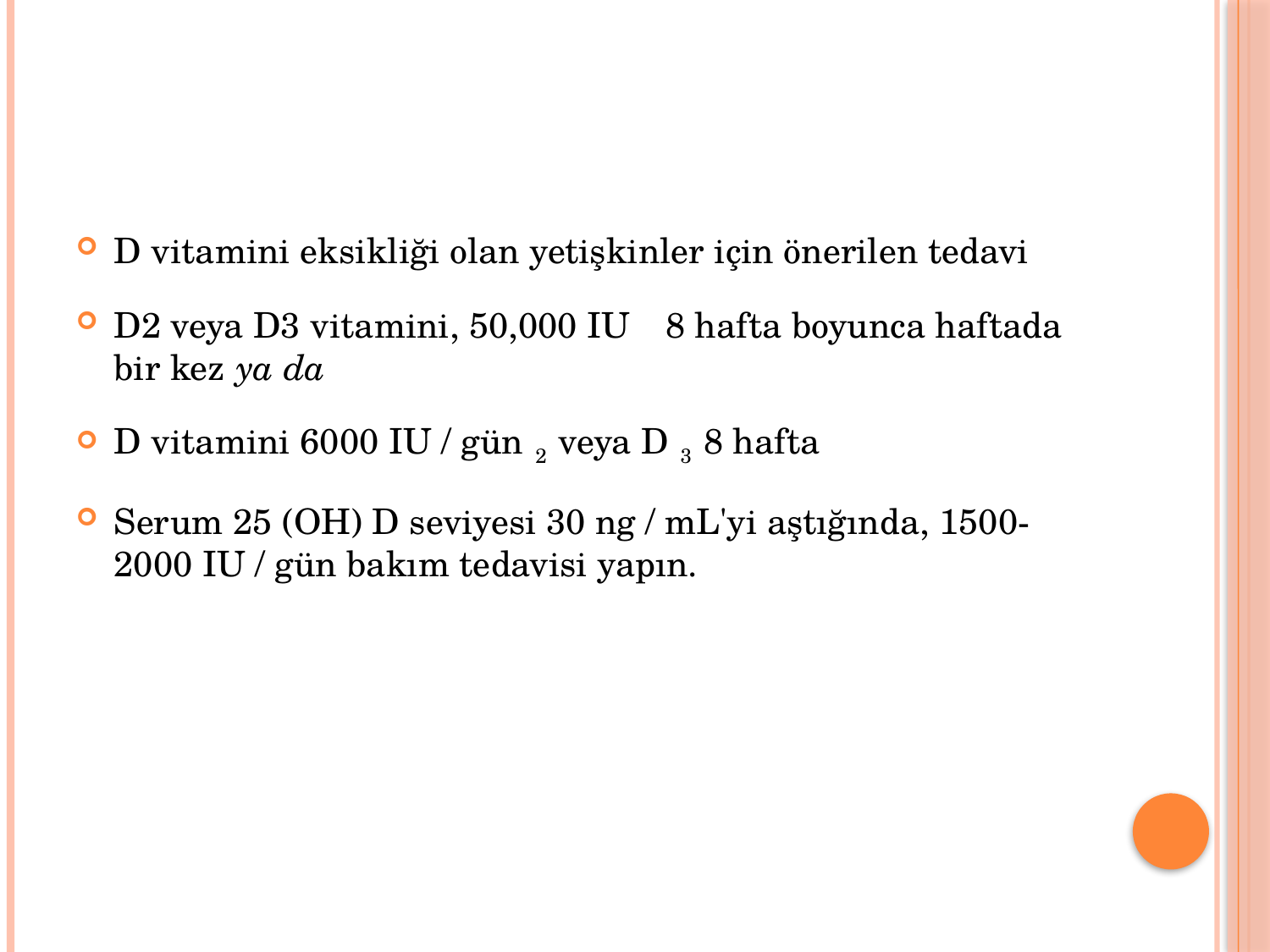

#
D vitamini eksikliği olan yetişkinler için önerilen tedavi
D2 veya D3 vitamini, 50,000 IU   8 hafta boyunca haftada bir kez ya da
D vitamini 6000 IU / gün 2 veya D 3 8 hafta
Serum 25 (OH) D seviyesi 30 ng / mL'yi aştığında, 1500-2000 IU / gün bakım tedavisi yapın.